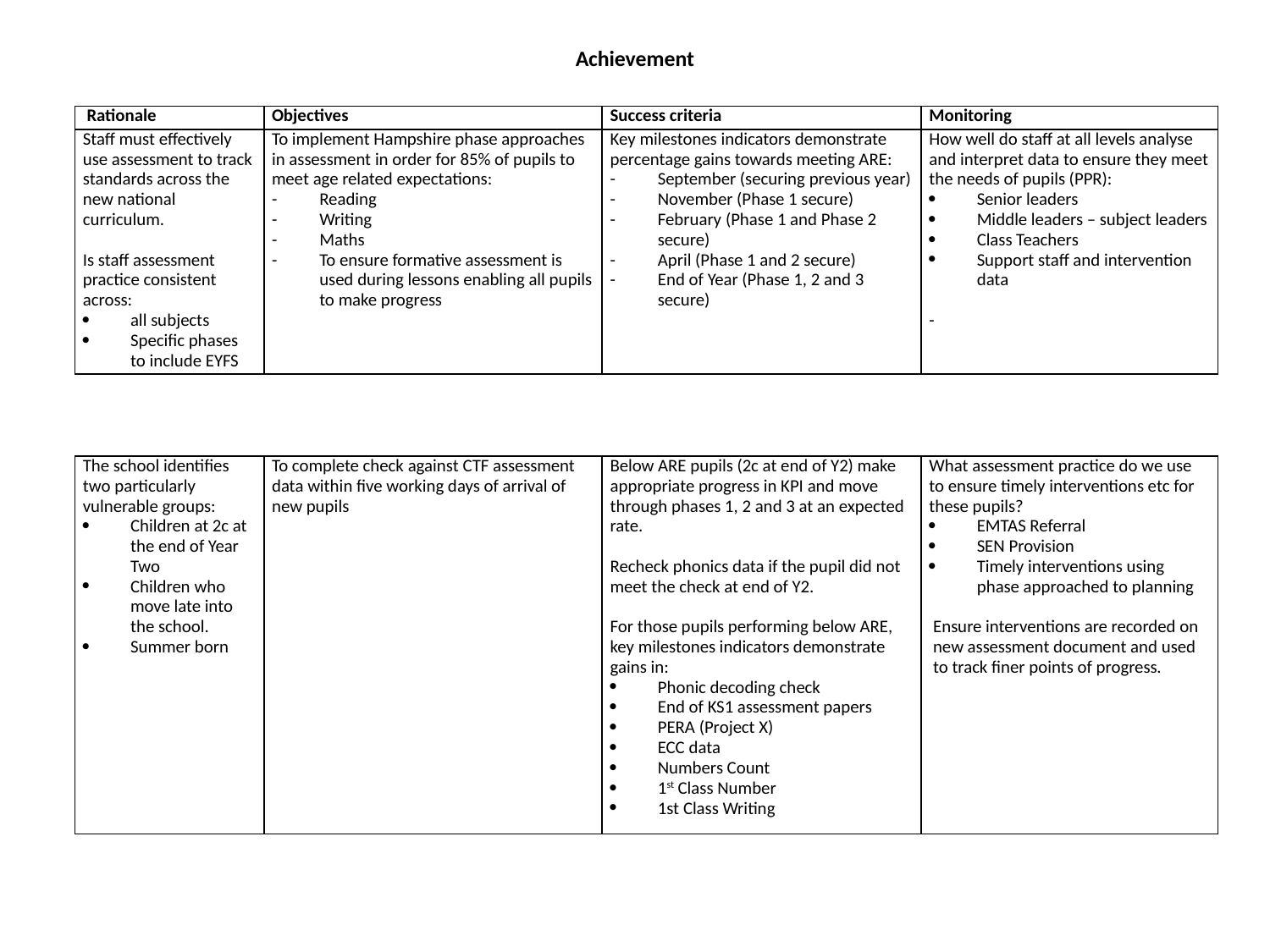

# Achievement
| Rationale | Objectives | Success criteria | Monitoring |
| --- | --- | --- | --- |
| Staff must effectively use assessment to track standards across the new national curriculum.   Is staff assessment practice consistent across: all subjects Specific phases to include EYFS | To implement Hampshire phase approaches in assessment in order for 85% of pupils to meet age related expectations: Reading Writing Maths To ensure formative assessment is used during lessons enabling all pupils to make progress | Key milestones indicators demonstrate percentage gains towards meeting ARE: September (securing previous year) November (Phase 1 secure) February (Phase 1 and Phase 2 secure) April (Phase 1 and 2 secure) End of Year (Phase 1, 2 and 3 secure) | How well do staff at all levels analyse and interpret data to ensure they meet the needs of pupils (PPR): Senior leaders Middle leaders – subject leaders Class Teachers Support staff and intervention data |
| The school identifies two particularly vulnerable groups: Children at 2c at the end of Year Two Children who move late into the school. Summer born | To complete check against CTF assessment data within five working days of arrival of new pupils | Below ARE pupils (2c at end of Y2) make appropriate progress in KPI and move through phases 1, 2 and 3 at an expected rate.   Recheck phonics data if the pupil did not meet the check at end of Y2. For those pupils performing below ARE, key milestones indicators demonstrate gains in: Phonic decoding check End of KS1 assessment papers PERA (Project X) ECC data Numbers Count 1st Class Number 1st Class Writing | What assessment practice do we use to ensure timely interventions etc for these pupils? EMTAS Referral SEN Provision Timely interventions using phase approached to planning   Ensure interventions are recorded on new assessment document and used to track finer points of progress. |
| --- | --- | --- | --- |